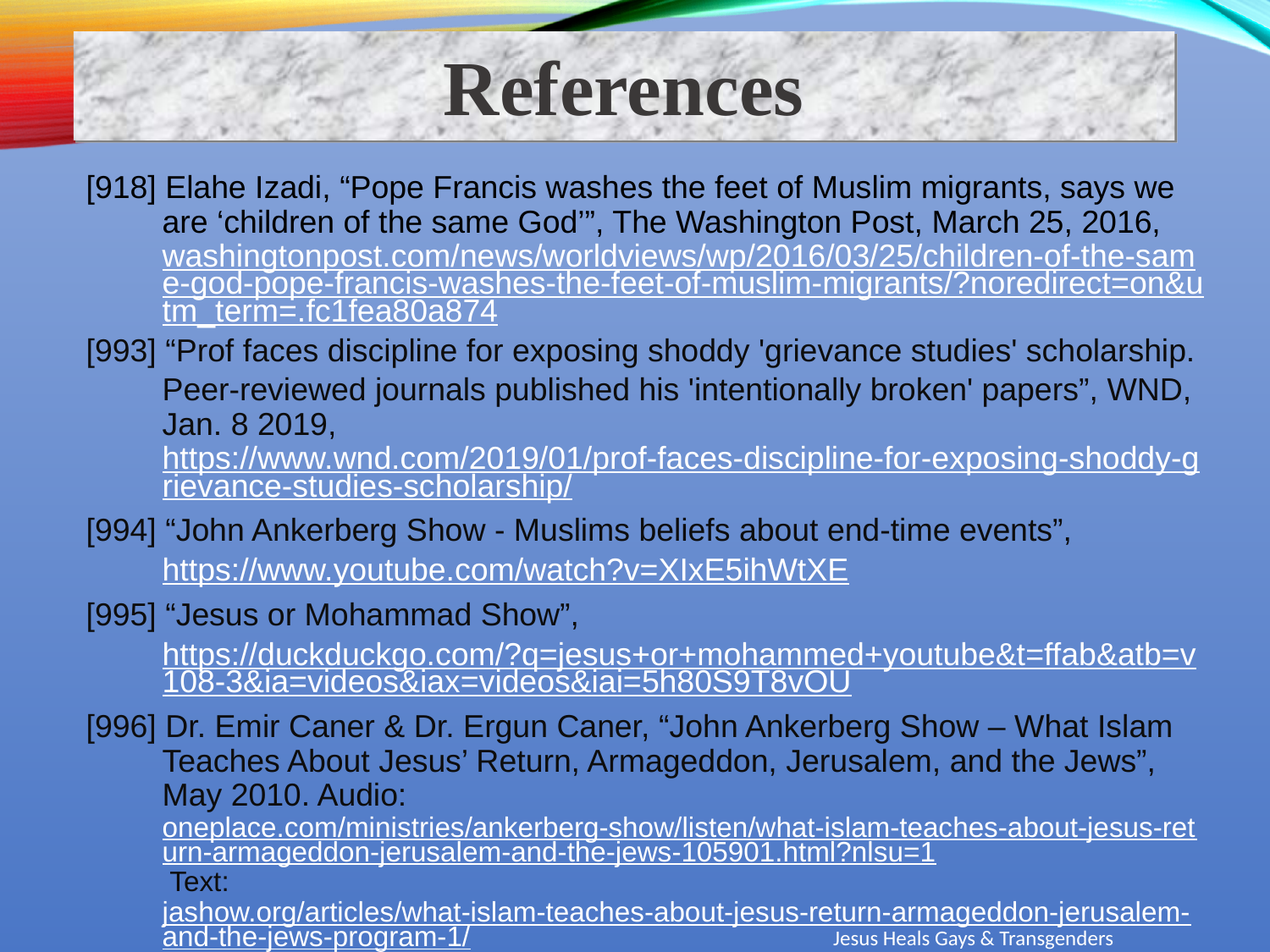

References
[918] Elahe Izadi, “Pope Francis washes the feet of Muslim migrants, says we are ‘children of the same God’”, The Washington Post, March 25, 2016,
washingtonpost.com/news/worldviews/wp/2016/03/25/children-of-the-same-god-pope-francis-washes-the-feet-of-muslim-migrants/?noredirect=on&utm_term=.fc1fea80a874
[993] “Prof faces discipline for exposing shoddy 'grievance studies' scholarship.
Peer-reviewed journals published his 'intentionally broken' papers”, WND, Jan. 8 2019, https://www.wnd.com/2019/01/prof-faces-discipline-for-exposing-shoddy-grievance-studies-scholarship/
[994] “John Ankerberg Show - Muslims beliefs about end-time events”,
https://www.youtube.com/watch?v=XIxE5ihWtXE
[995] “Jesus or Mohammad Show”,
https://duckduckgo.com/?q=jesus+or+mohammed+youtube&t=ffab&atb=v108-3&ia=videos&iax=videos&iai=5h80S9T8vOU
[996] Dr. Emir Caner & Dr. Ergun Caner, “John Ankerberg Show – What Islam Teaches About Jesus’ Return, Armageddon, Jerusalem, and the Jews”, May 2010. Audio: oneplace.com/ministries/ankerberg-show/listen/what-islam-teaches-about-jesus-return-armageddon-jerusalem-and-the-jews-105901.html?nlsu=1 Text: jashow.org/articles/what-islam-teaches-about-jesus-return-armageddon-jerusalem-and-the-jews-program-1/

Jesus Heals Gays & Transgenders